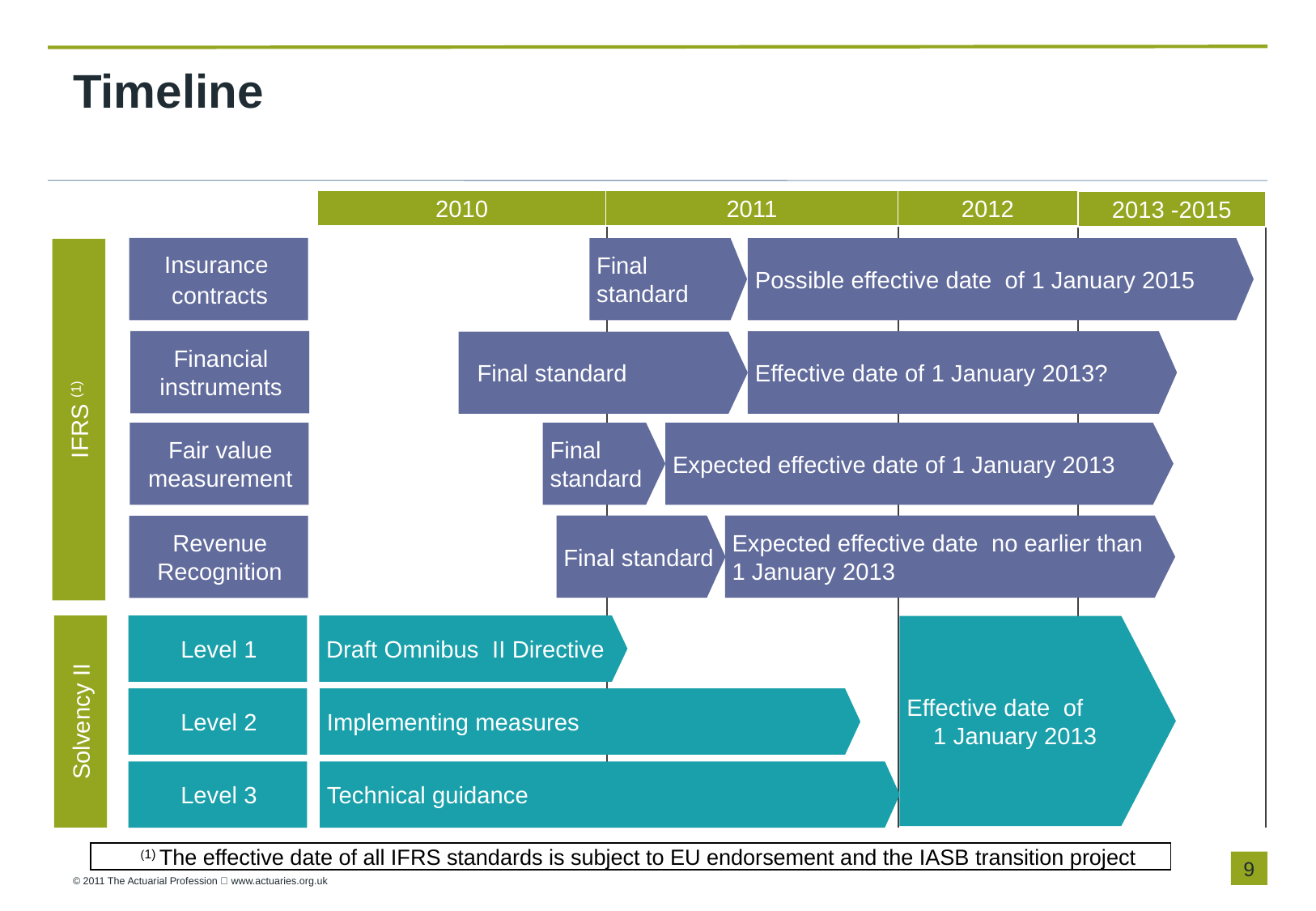

# Timeline
2010
2011
2012
2013 -2015
Final standard
Possible effective date  of 1 January 2015
Insurance
contracts
IFRS (1)
Financial instruments
Effective date of 1 January 2013?
Final standard
Final standard
Expected effective date of 1 January 2013
Fair value measurement
Final standard
Expected effective date  no earlier than  1 January 2013
Revenue Recognition
Solvency II
Level 1
Draft Omnibus  II Directive
Effective date  of              1 January 2013
Level 2
Implementing measures
Level 3
Technical guidance
(1) The effective date of all IFRS standards is subject to EU endorsement and the IASB transition project
9